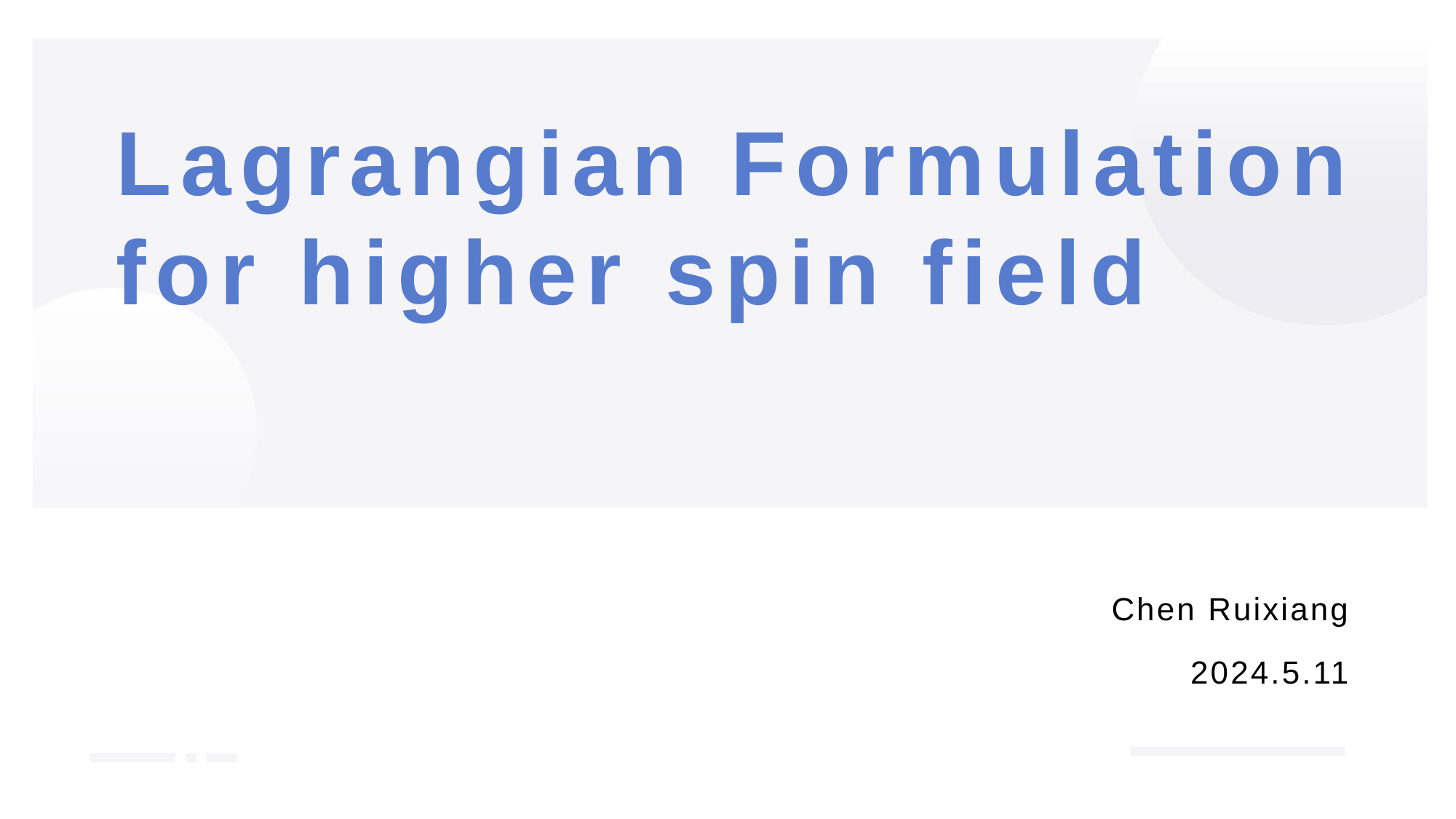

# Lagrangian Formulation for higher spin field
Chen Ruixiang
2024.5.11
1